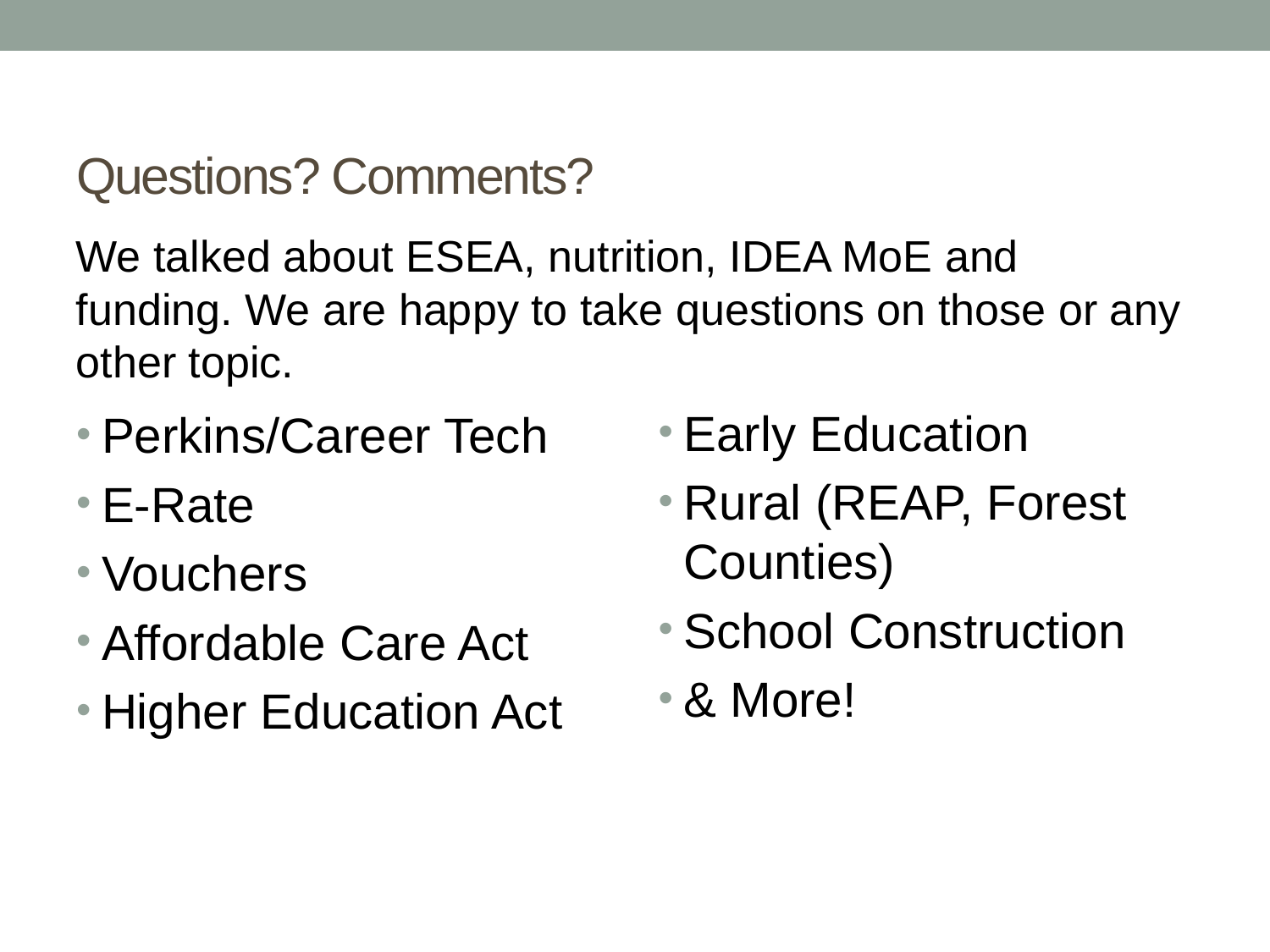

# Questions? Comments?
We talked about ESEA, nutrition, IDEA MoE and funding. We are happy to take questions on those or any other topic.

Early Education
Rural (REAP, Forest Counties)
School Construction
& More!

Perkins/Career Tech
E-Rate
Vouchers
Affordable Care Act
Higher Education Act